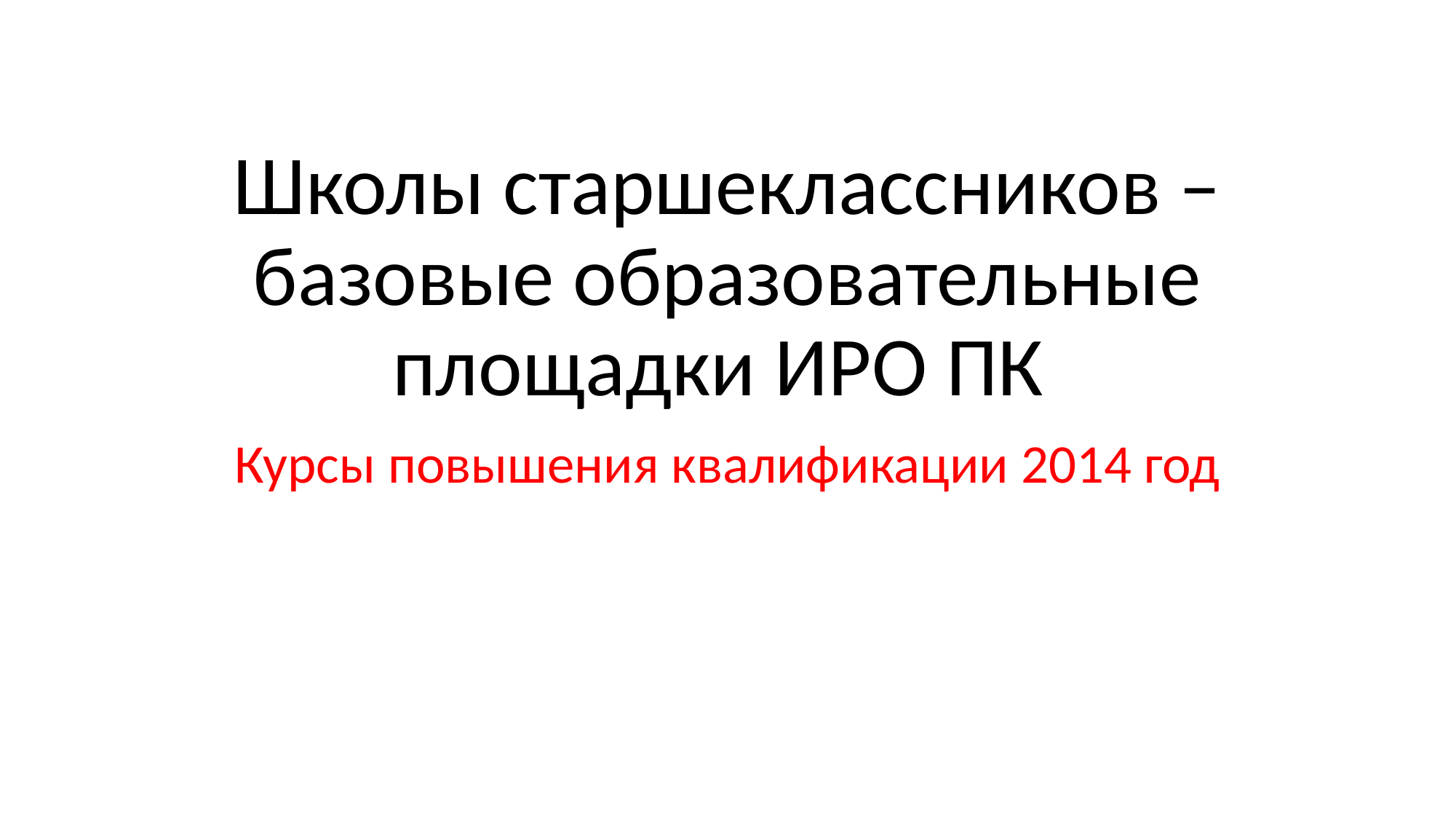

# Школы старшеклассников – базовые образовательные площадки ИРО ПК
Курсы повышения квалификации 2014 год